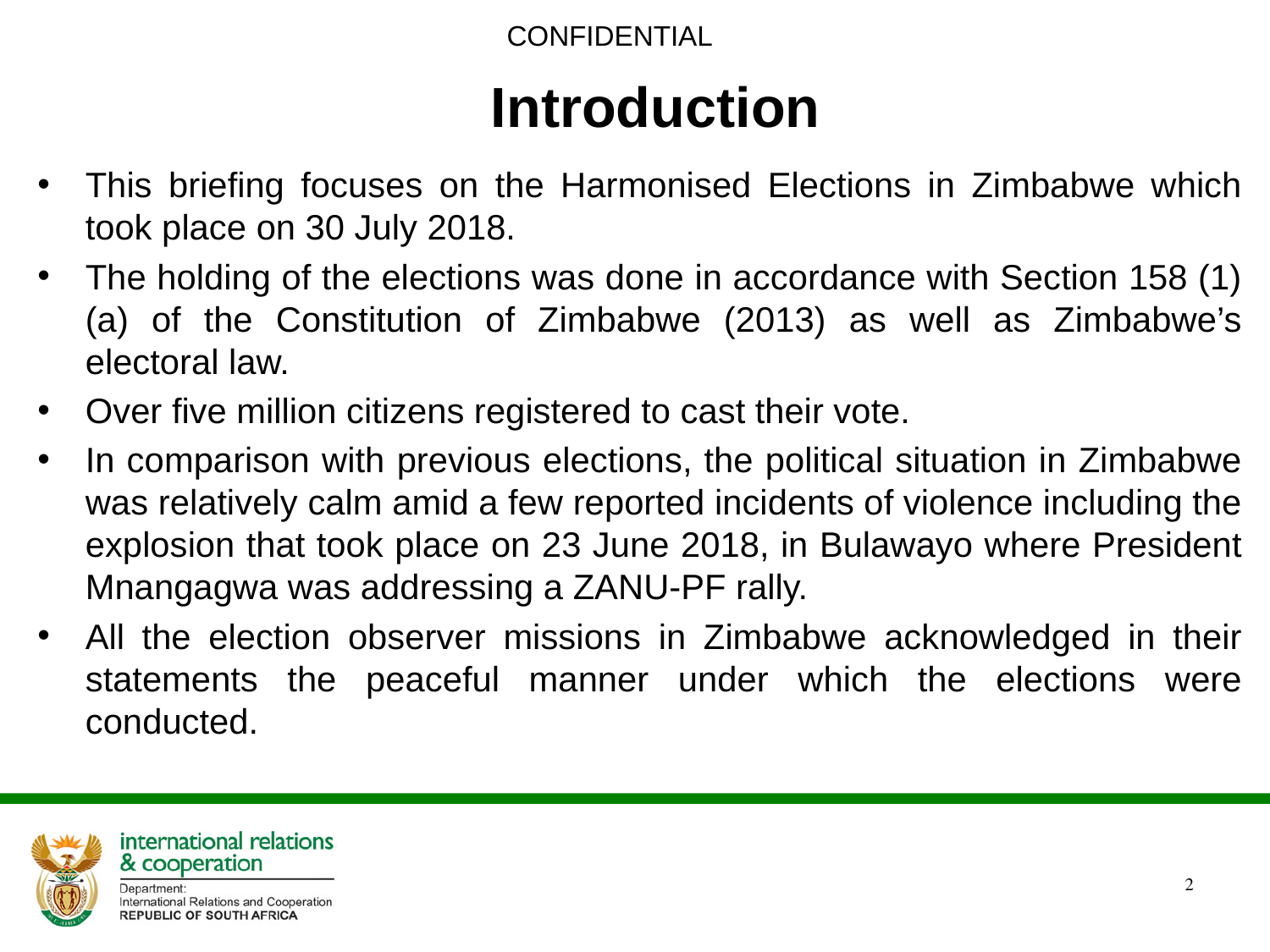

CONFIDENTIAL
# Introduction
This briefing focuses on the Harmonised Elections in Zimbabwe which took place on 30 July 2018.
The holding of the elections was done in accordance with Section 158 (1)(a) of the Constitution of Zimbabwe (2013) as well as Zimbabwe’s electoral law.
Over five million citizens registered to cast their vote.
In comparison with previous elections, the political situation in Zimbabwe was relatively calm amid a few reported incidents of violence including the explosion that took place on 23 June 2018, in Bulawayo where President Mnangagwa was addressing a ZANU-PF rally.
All the election observer missions in Zimbabwe acknowledged in their statements the peaceful manner under which the elections were conducted.

2